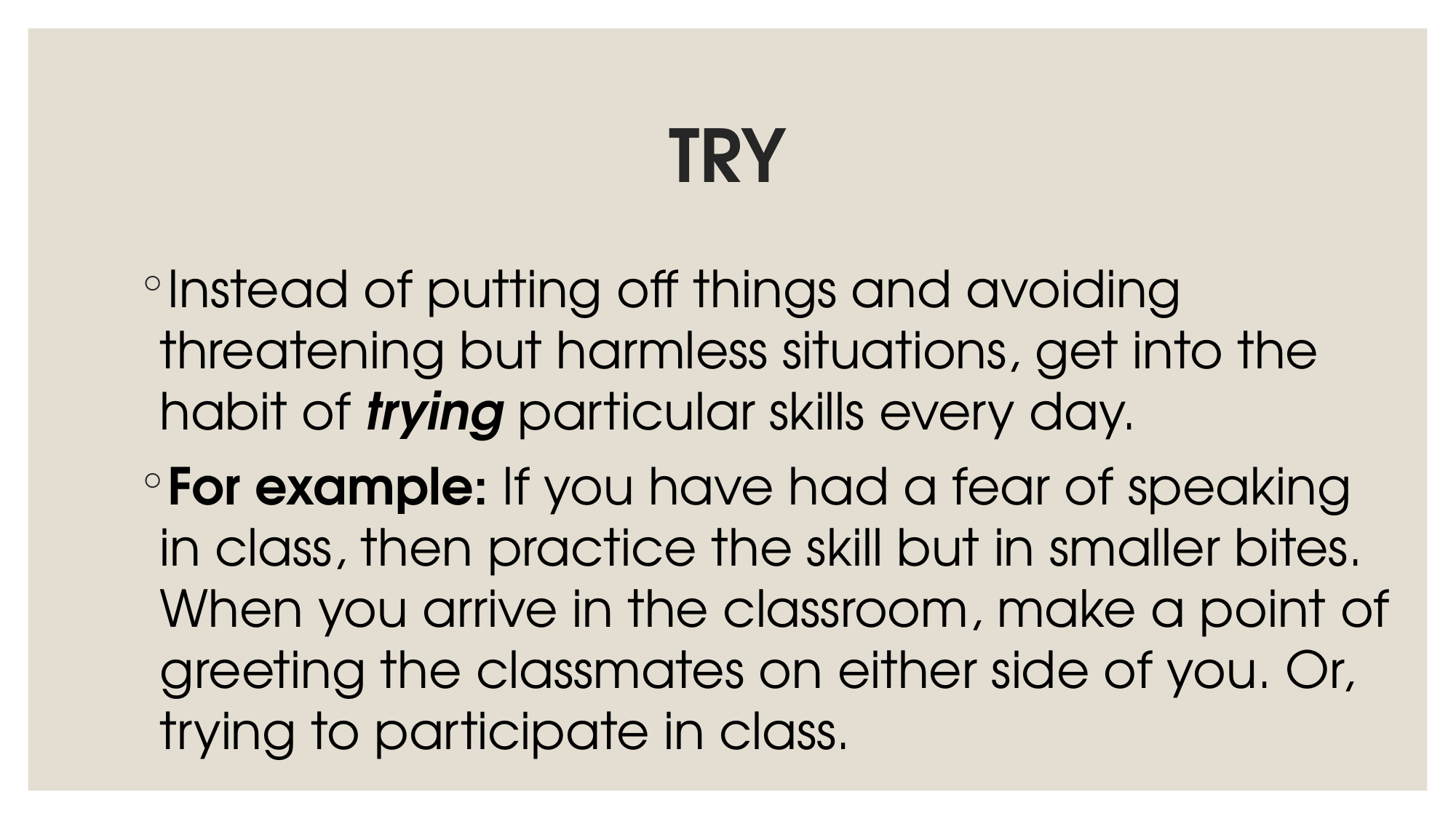

# TRY
Instead of putting off things and avoiding threatening but harmless situations, get into the habit of trying particular skills every day.
For example: If you have had a fear of speaking in class, then practice the skill but in smaller bites. When you arrive in the classroom, make a point of greeting the classmates on either side of you. Or, trying to participate in class.